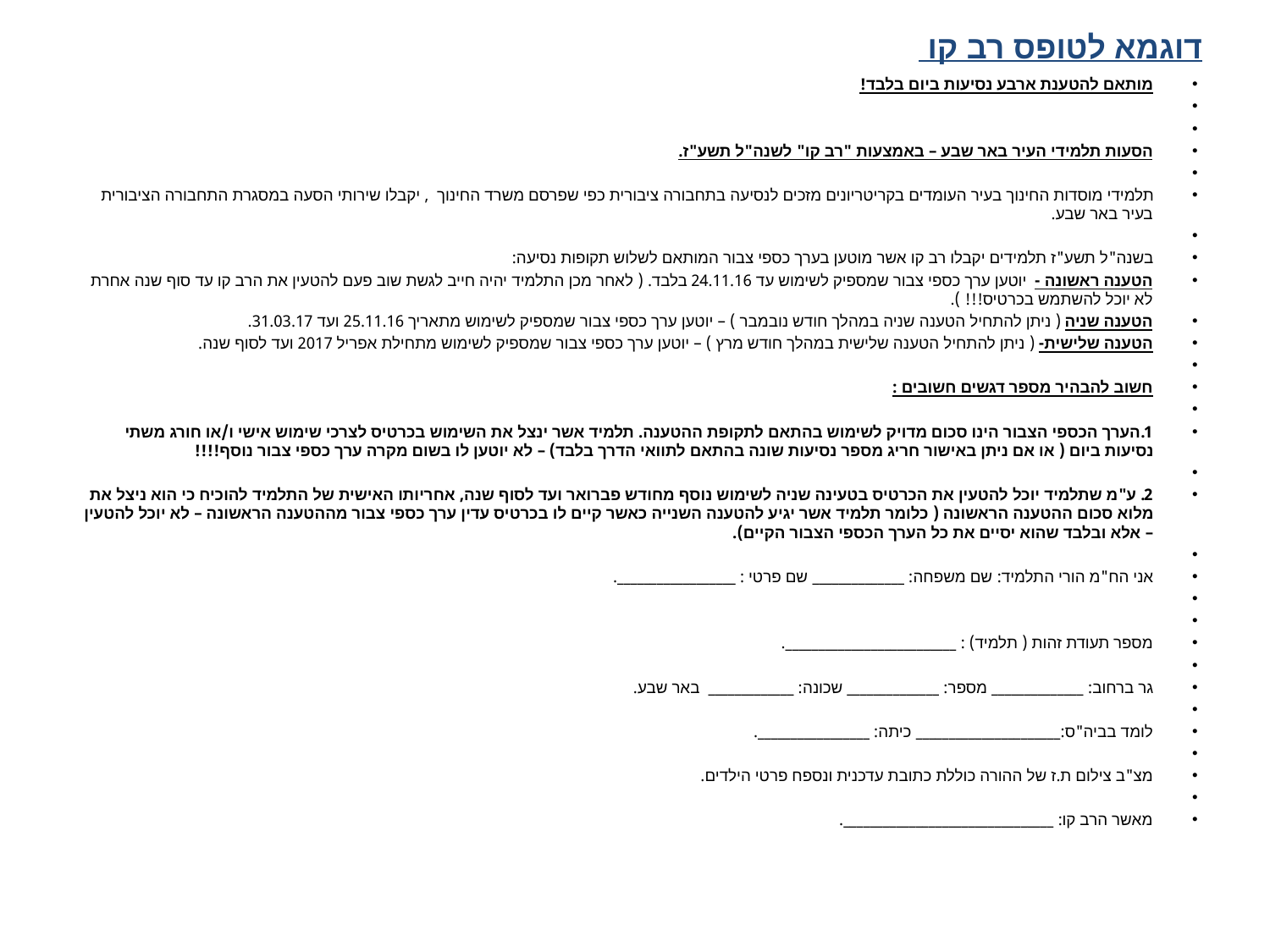

דוגמא לטופס רב קו

מותאם להטענת ארבע נסיעות ביום בלבד!

הסעות תלמידי העיר באר שבע – באמצעות "רב קו" לשנה"ל תשע"ז.

תלמידי מוסדות החינוך בעיר העומדים בקריטריונים מזכים לנסיעה בתחבורה ציבורית כפי שפרסם משרד החינוך  , יקבלו שירותי הסעה במסגרת התחבורה הציבורית בעיר באר שבע.

בשנה"ל תשע"ז תלמידים יקבלו רב קו אשר מוטען בערך כספי צבור המותאם לשלוש תקופות נסיעה:
הטענה ראשונה -  יוטען ערך כספי צבור שמספיק לשימוש עד 24.11.16 בלבד. ( לאחר מכן התלמיד יהיה חייב לגשת שוב פעם להטעין את הרב קו עד סוף שנה אחרת לא יוכל להשתמש בכרטיס!!! ).
הטענה שניה ( ניתן להתחיל הטענה שניה במהלך חודש נובמבר ) – יוטען ערך כספי צבור שמספיק לשימוש מתאריך 25.11.16 ועד 31.03.17.
הטענה שלישית- ( ניתן להתחיל הטענה שלישית במהלך חודש מרץ ) – יוטען ערך כספי צבור שמספיק לשימוש מתחילת אפריל 2017 ועד לסוף שנה.

חשוב להבהיר מספר דגשים חשובים :

1.הערך הכספי הצבור הינו סכום מדויק לשימוש בהתאם לתקופת ההטענה. תלמיד אשר ינצל את השימוש בכרטיס לצרכי שימוש אישי ו/או חורג משתי נסיעות ביום ( או אם ניתן באישור חריג מספר נסיעות שונה בהתאם לתוואי הדרך בלבד) – לא יוטען לו בשום מקרה ערך כספי צבור נוסף!!!!

2. ע"מ שתלמיד יוכל להטעין את הכרטיס בטעינה שניה לשימוש נוסף מחודש פברואר ועד לסוף שנה, אחריותו האישית של התלמיד להוכיח כי הוא ניצל את מלוא סכום ההטענה הראשונה ( כלומר תלמיד אשר יגיע להטענה השנייה כאשר קיים לו בכרטיס עדין ערך כספי צבור מההטענה הראשונה – לא יוכל להטעין – אלא ובלבד שהוא יסיים את כל הערך הכספי הצבור הקיים).

אני הח"מ הורי התלמיד: שם משפחה: ______________ שם פרטי : __________________.

מספר תעודת זהות ( תלמיד) : __________________________.

גר ברחוב: ______________ מספר: ______________ שכונה: _____________  באר שבע.

לומד בביה"ס:______________________ כיתה: _________________.

מצ"ב צילום ת.ז של ההורה כוללת כתובת עדכנית ונספח פרטי הילדים.

מאשר הרב קו: ________________________________.